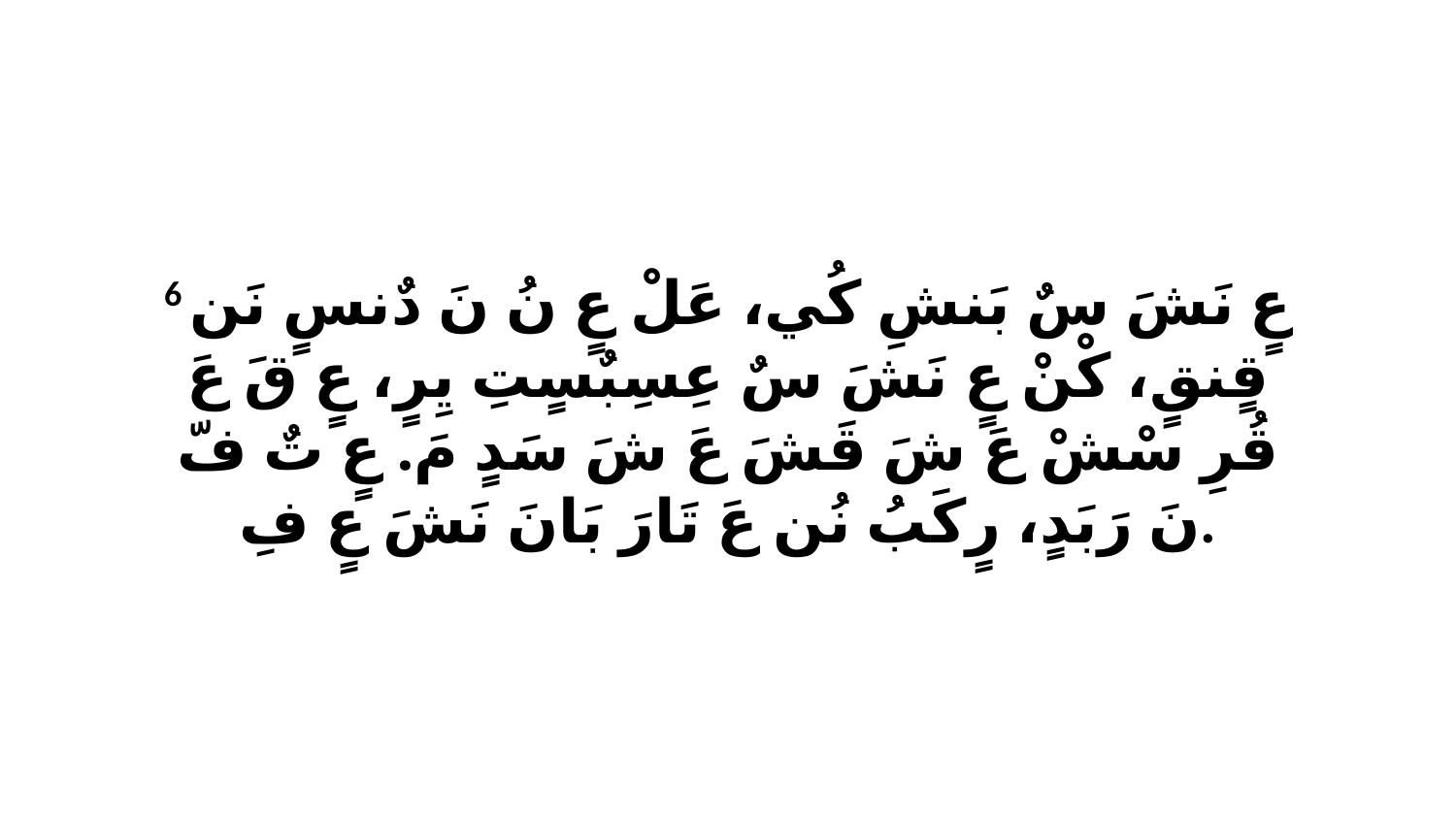

6 عٍ نَشَ سٌ بَنشِ كُي، عَلْ عٍ نُ نَ دٌنسٍ نَن قٍنقٍ، كْنْ عٍ نَشَ سٌ عِسِبٌسٍتِ يِرٍ، عٍ قَ عَ قُرِ سْشْ عَ شَ قَشَ عَ شَ سَدٍ مَ. عٍ تٌ فّ نَ رَبَدٍ، رٍكَبُ نُن عَ تَارَ بَانَ نَشَ عٍ فِ.